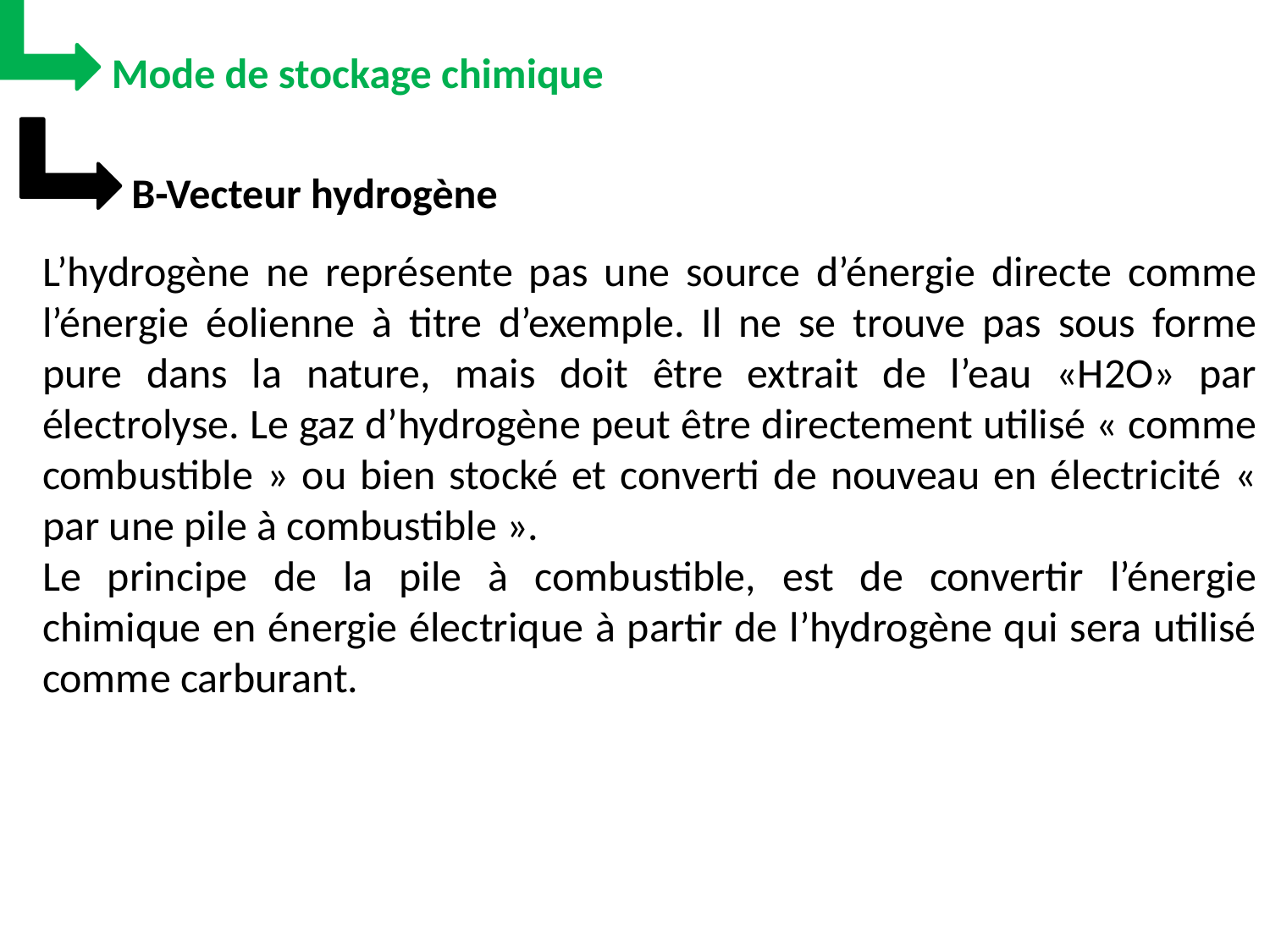

Mode de stockage chimique

B-Vecteur hydrogène
L’hydrogène ne représente pas une source d’énergie directe comme l’énergie éolienne à titre d’exemple. Il ne se trouve pas sous forme pure dans la nature, mais doit être extrait de l’eau «H2O» par électrolyse. Le gaz d’hydrogène peut être directement utilisé « comme combustible » ou bien stocké et converti de nouveau en électricité « par une pile à combustible ».
Le principe de la pile à combustible, est de convertir l’énergie chimique en énergie électrique à partir de l’hydrogène qui sera utilisé comme carburant.